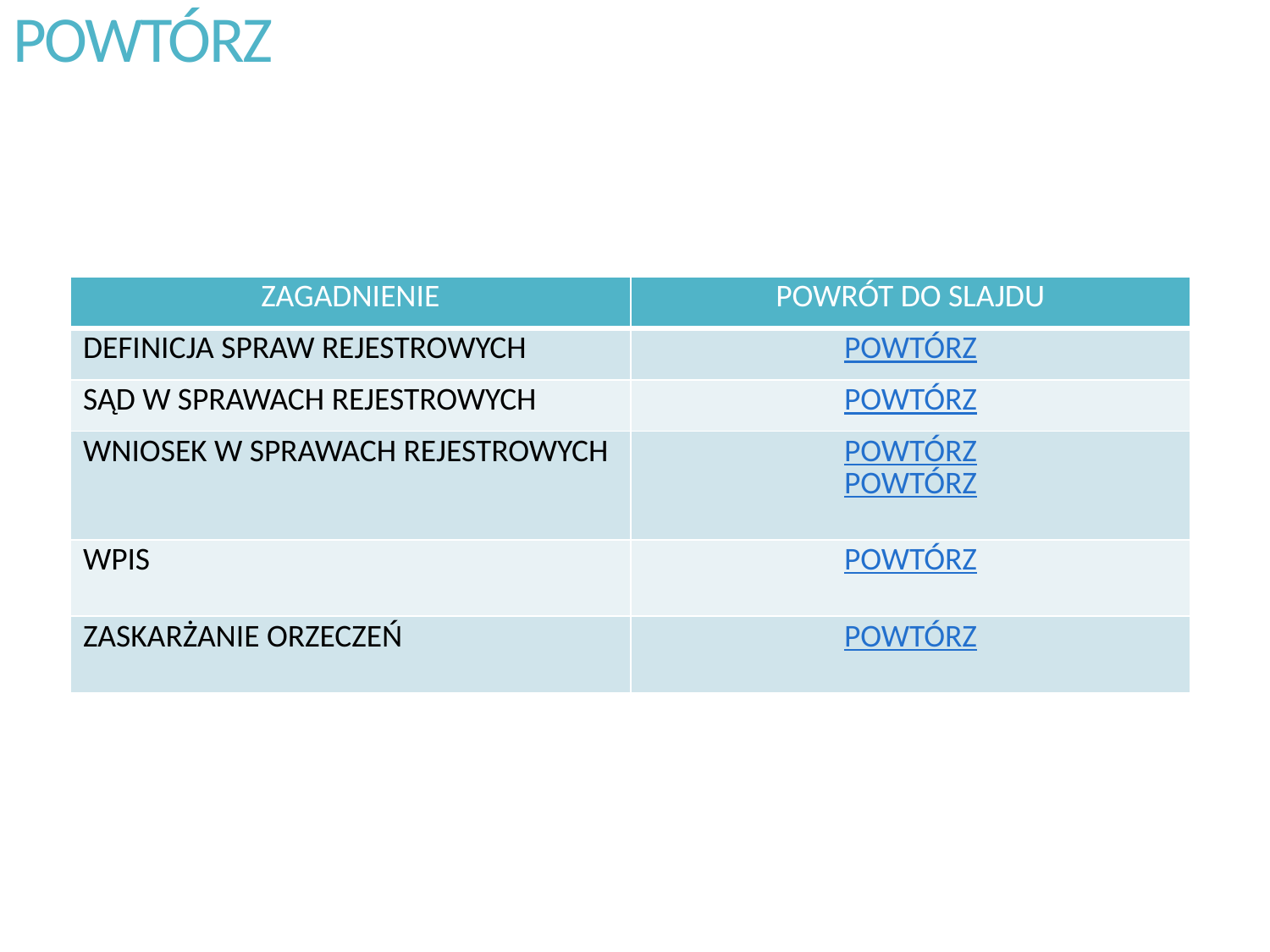

# POWTÓRZ
| ZAGADNIENIE | POWRÓT DO SLAJDU |
| --- | --- |
| DEFINICJA SPRAW REJESTROWYCH | POWTÓRZ |
| SĄD W SPRAWACH REJESTROWYCH | POWTÓRZ |
| WNIOSEK W SPRAWACH REJESTROWYCH | POWTÓRZ POWTÓRZ |
| WPIS | POWTÓRZ |
| ZASKARŻANIE ORZECZEŃ | POWTÓRZ |